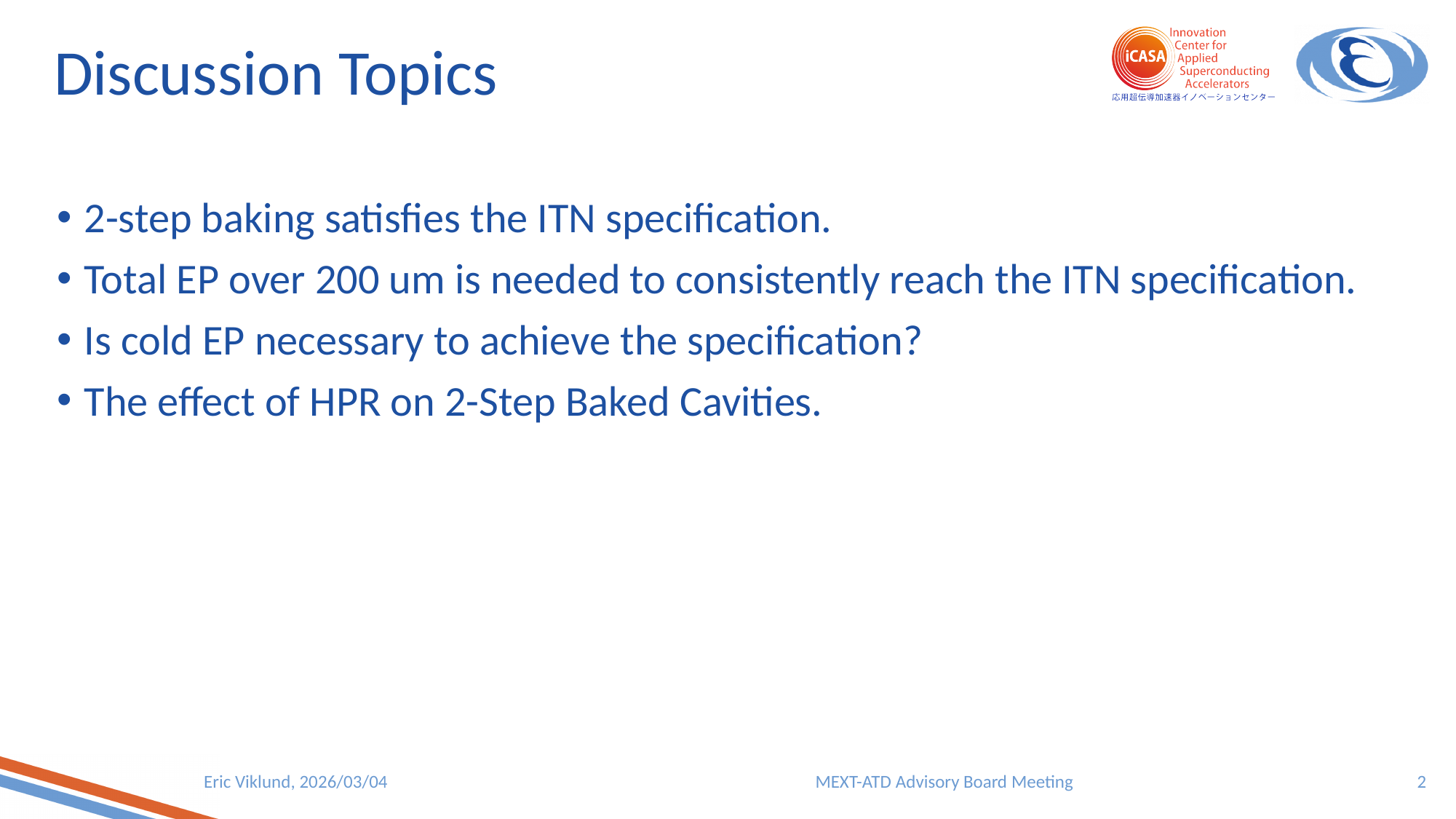

# Discussion Topics
2-step baking satisfies the ITN specification.
Total EP over 200 um is needed to consistently reach the ITN specification.
Is cold EP necessary to achieve the specification?
The effect of HPR on 2-Step Baked Cavities.
2
Eric Viklund, 2026/03/04
MEXT-ATD Advisory Board Meeting